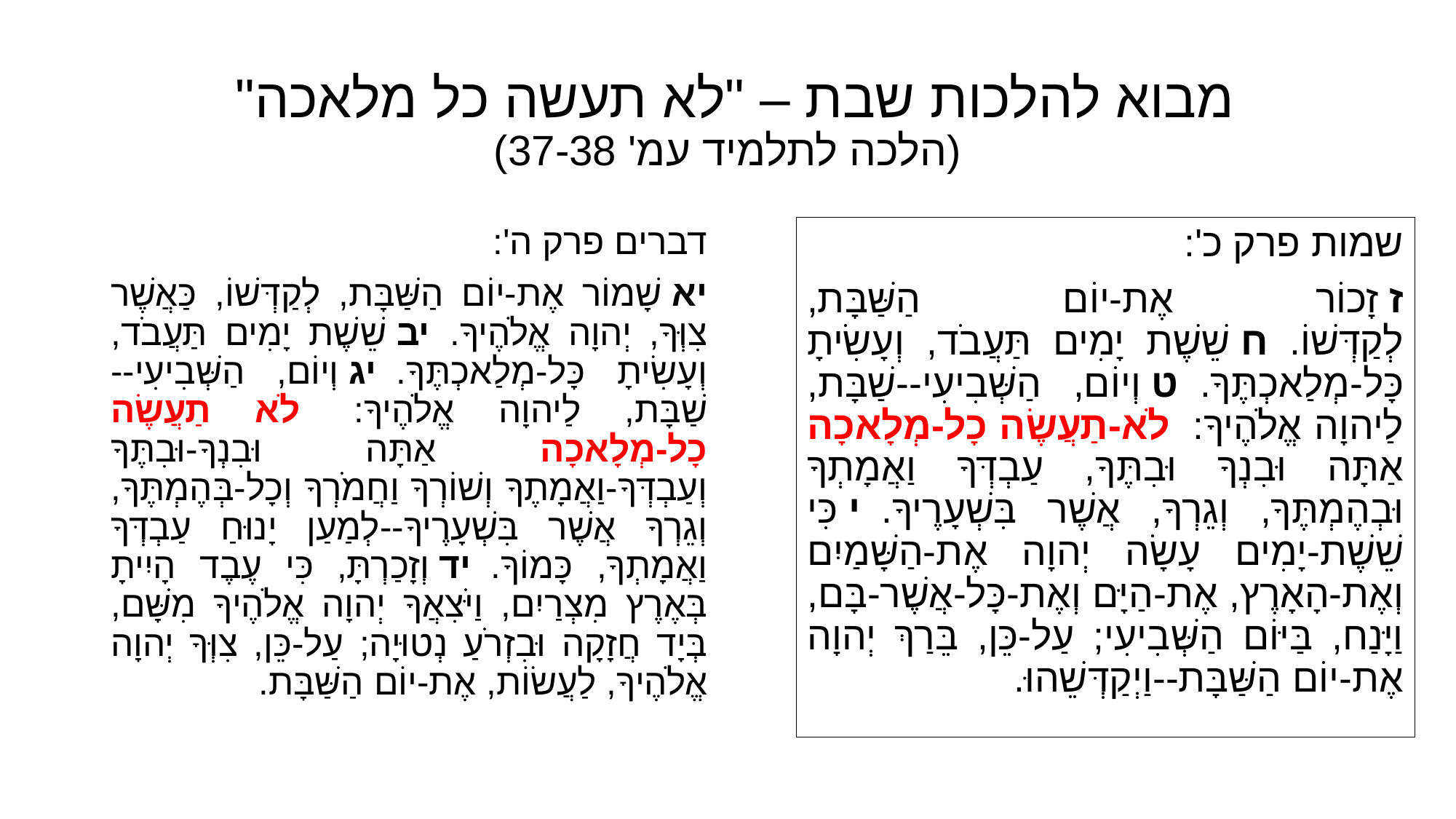

# מבוא להלכות שבת – "לא תעשה כל מלאכה" (הלכה לתלמיד עמ' 37-38)
שמות פרק כ':
ז זָכוֹר אֶת-יוֹם הַשַּׁבָּת, לְקַדְּשׁוֹ.  ח שֵׁשֶׁת יָמִים תַּעֲבֹד, וְעָשִׂיתָ כָּל-מְלַאכְתֶּךָ.  ט וְיוֹם, הַשְּׁבִיעִי--שַׁבָּת, לַיהוָה אֱלֹהֶיךָ:  לֹא-תַעֲשֶׂה כָל-מְלָאכָה אַתָּה וּבִנְךָ וּבִתֶּךָ, עַבְדְּךָ וַאֲמָתְךָ וּבְהֶמְתֶּךָ, וְגֵרְךָ, אֲשֶׁר בִּשְׁעָרֶיךָ.  י כִּי שֵׁשֶׁת-יָמִים עָשָׂה יְהוָה אֶת-הַשָּׁמַיִם וְאֶת-הָאָרֶץ, אֶת-הַיָּם וְאֶת-כָּל-אֲשֶׁר-בָּם, וַיָּנַח, בַּיּוֹם הַשְּׁבִיעִי; עַל-כֵּן, בֵּרַךְ יְהוָה אֶת-יוֹם הַשַּׁבָּת--וַיְקַדְּשֵׁהוּ.
דברים פרק ה':
יא שָׁמוֹר אֶת-יוֹם הַשַּׁבָּת, לְקַדְּשׁוֹ, כַּאֲשֶׁר צִוְּךָ, יְהוָה אֱלֹהֶיךָ.  יב שֵׁשֶׁת יָמִים תַּעֲבֹד, וְעָשִׂיתָ כָּל-מְלַאכְתֶּךָ.  יג וְיוֹם, הַשְּׁבִיעִי--שַׁבָּת, לַיהוָה אֱלֹהֶיךָ:  לֹא תַעֲשֶׂה כָל-מְלָאכָה אַתָּה וּבִנְךָ-וּבִתֶּךָ וְעַבְדְּךָ-וַאֲמָתֶךָ וְשׁוֹרְךָ וַחֲמֹרְךָ וְכָל-בְּהֶמְתֶּךָ, וְגֵרְךָ אֲשֶׁר בִּשְׁעָרֶיךָ--לְמַעַן יָנוּחַ עַבְדְּךָ וַאֲמָתְךָ, כָּמוֹךָ.  יד וְזָכַרְתָּ, כִּי עֶבֶד הָיִיתָ בְּאֶרֶץ מִצְרַיִם, וַיֹּצִאֲךָ יְהוָה אֱלֹהֶיךָ מִשָּׁם, בְּיָד חֲזָקָה וּבִזְרֹעַ נְטוּיָה; עַל-כֵּן, צִוְּךָ יְהוָה אֱלֹהֶיךָ, לַעֲשׂוֹת, אֶת-יוֹם הַשַּׁבָּת.